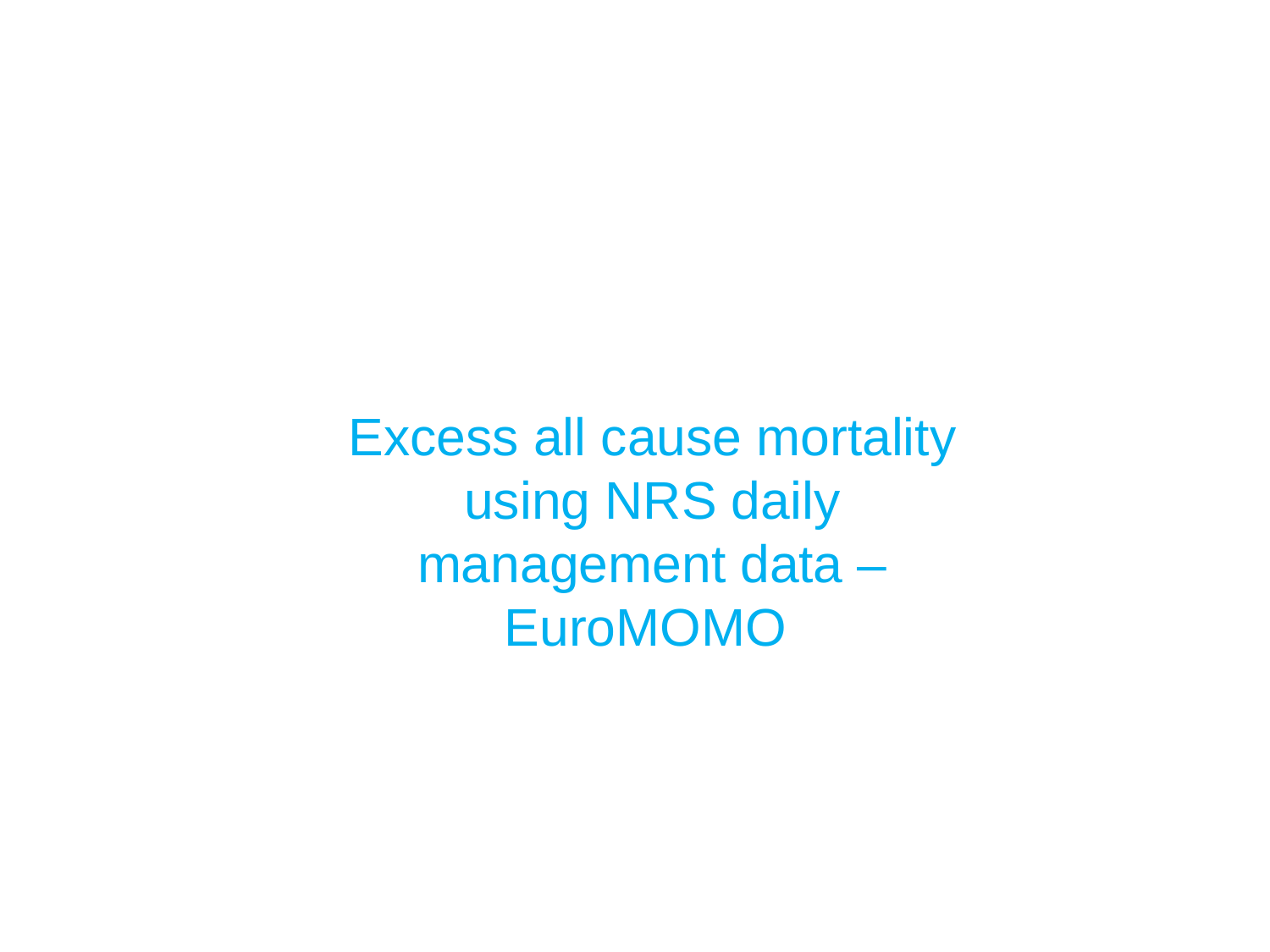

Excess all cause mortality using NRS daily management data – EuroMOMO